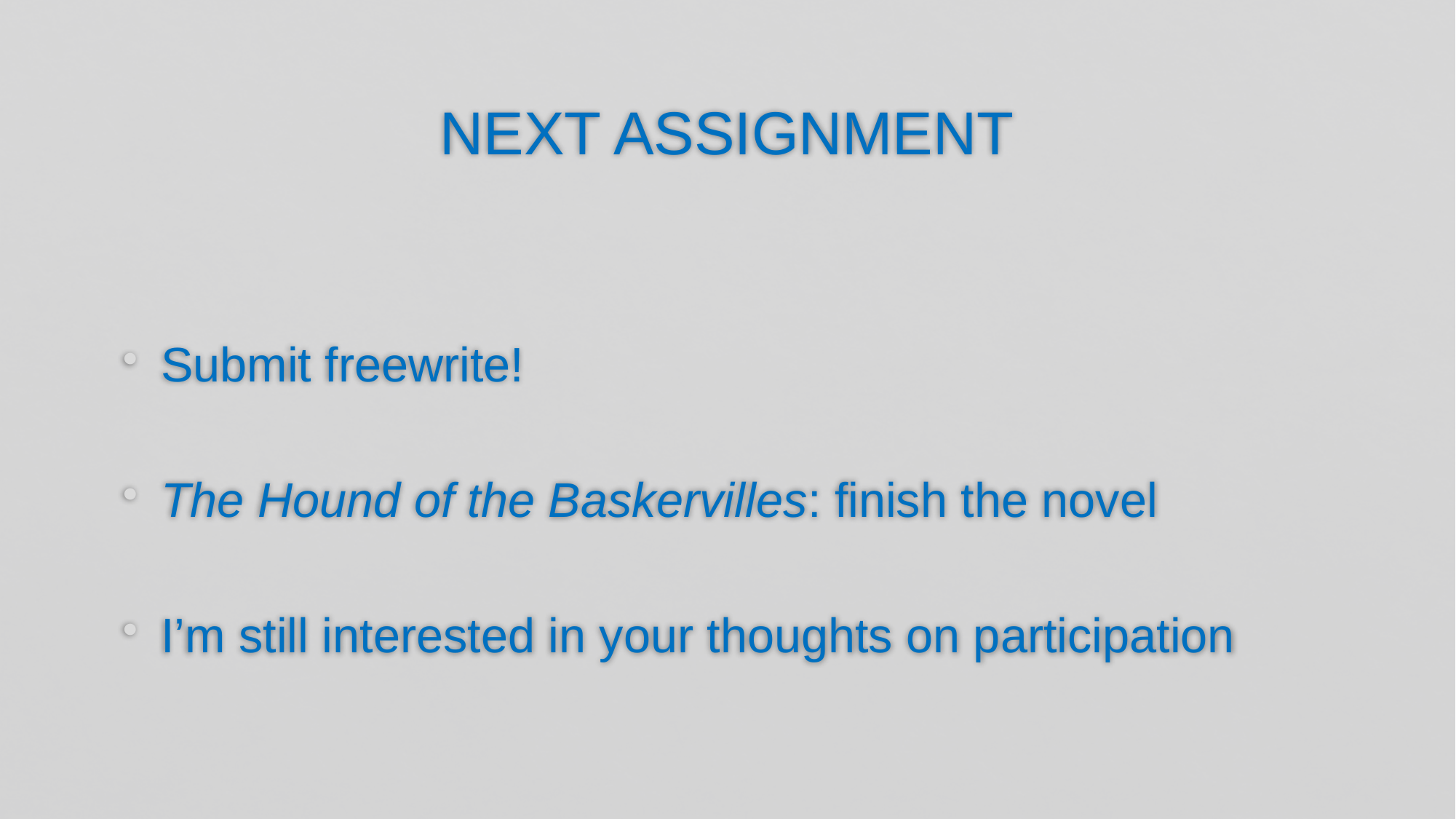

# NEXT ASSIGNMENT
Submit freewrite!
The Hound of the Baskervilles: finish the novel
I’m still interested in your thoughts on participation